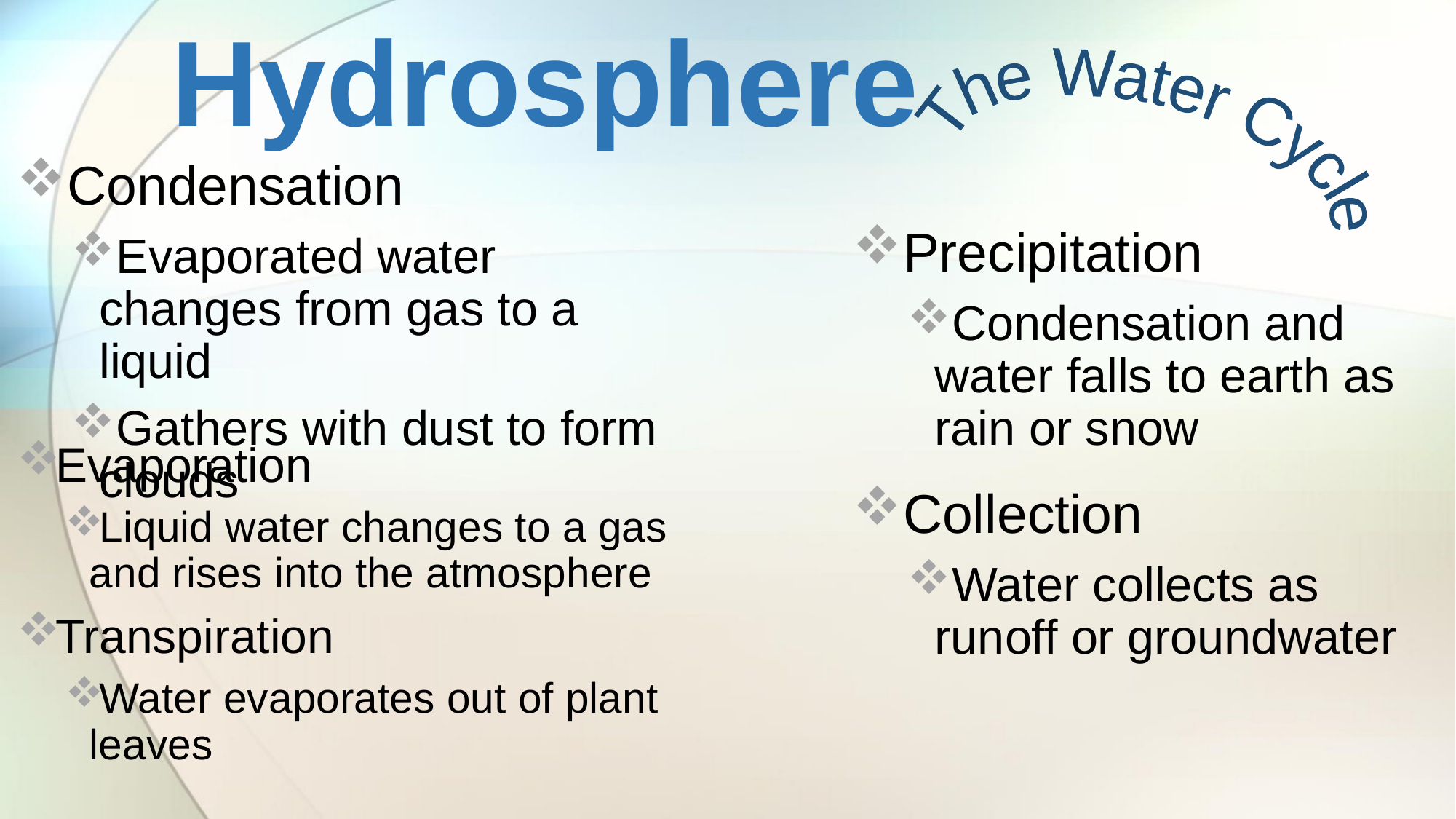

# Hydrosphere
The Water Cycle
Condensation
Evaporated water changes from gas to a liquid
Gathers with dust to form clouds

Precipitation
Condensation and water falls to earth as rain or snow
Evaporation
Liquid water changes to a gas and rises into the atmosphere
Transpiration
Water evaporates out of plant leaves
Collection
Water collects as runoff or groundwater